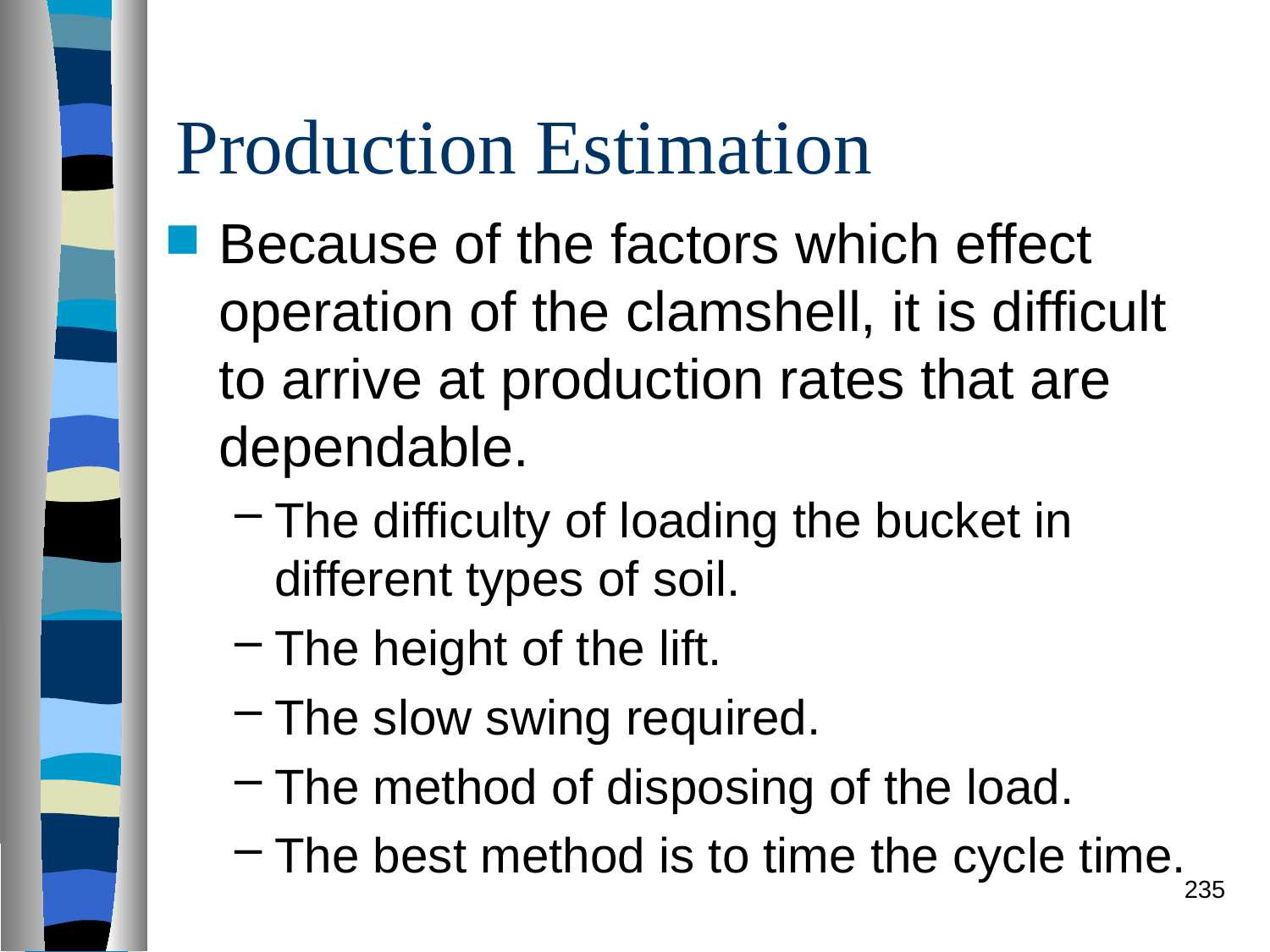

# Production Estimation
Because of the factors which effect operation of the clamshell, it is difficult to arrive at production rates that are dependable.
The difficulty of loading the bucket in different types of soil.
The height of the lift.
The slow swing required.
The method of disposing of the load.
The best method is to time the cycle time.
235